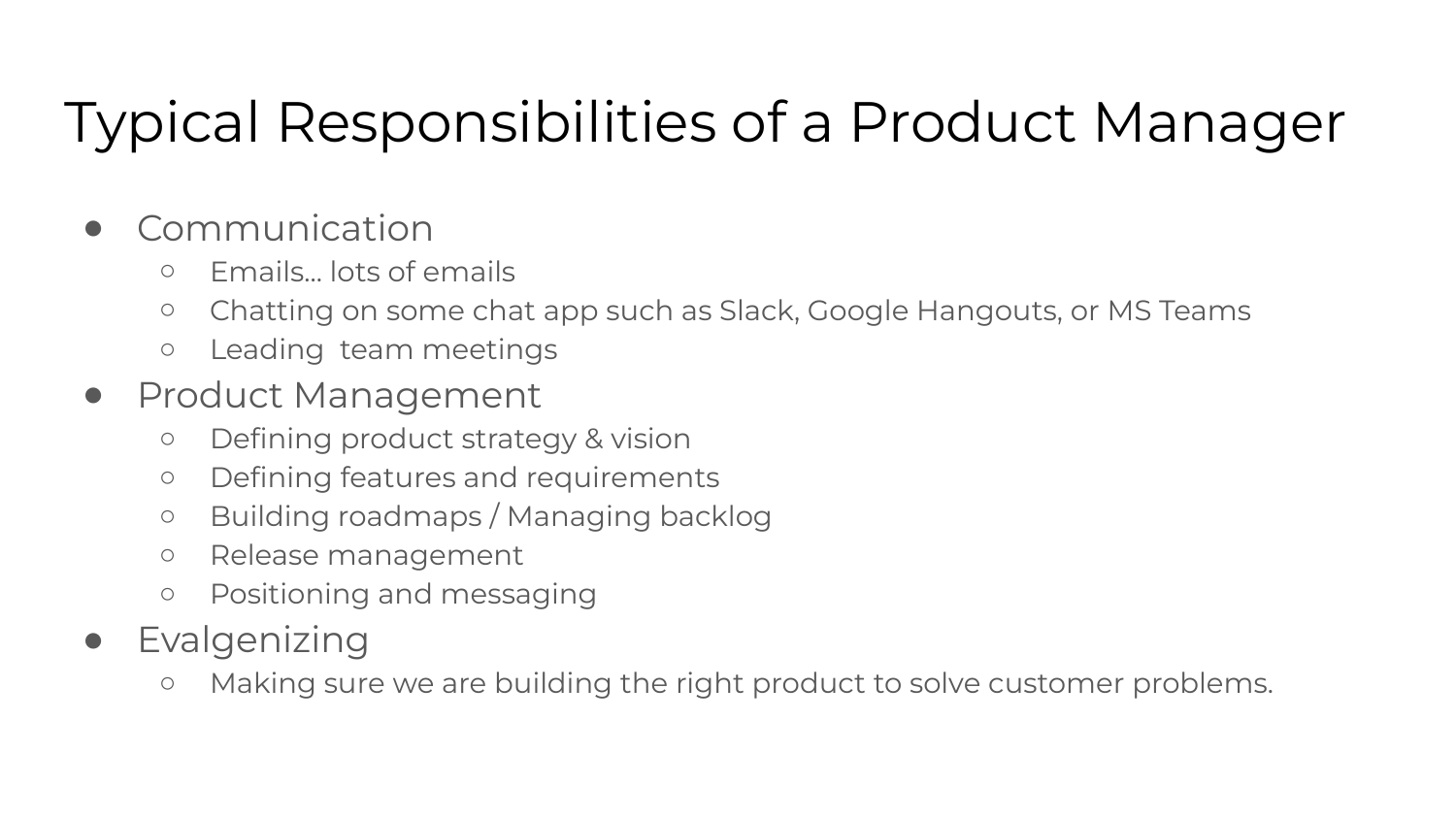

# Typical Responsibilities of a Product Manager
Communication
Emails... lots of emails
Chatting on some chat app such as Slack, Google Hangouts, or MS Teams
Leading  team meetings
Product Management
Defining product strategy & vision
Defining features and requirements
Building roadmaps / Managing backlog
Release management
Positioning and messaging
Evalgenizing
Making sure we are building the right product to solve customer problems.